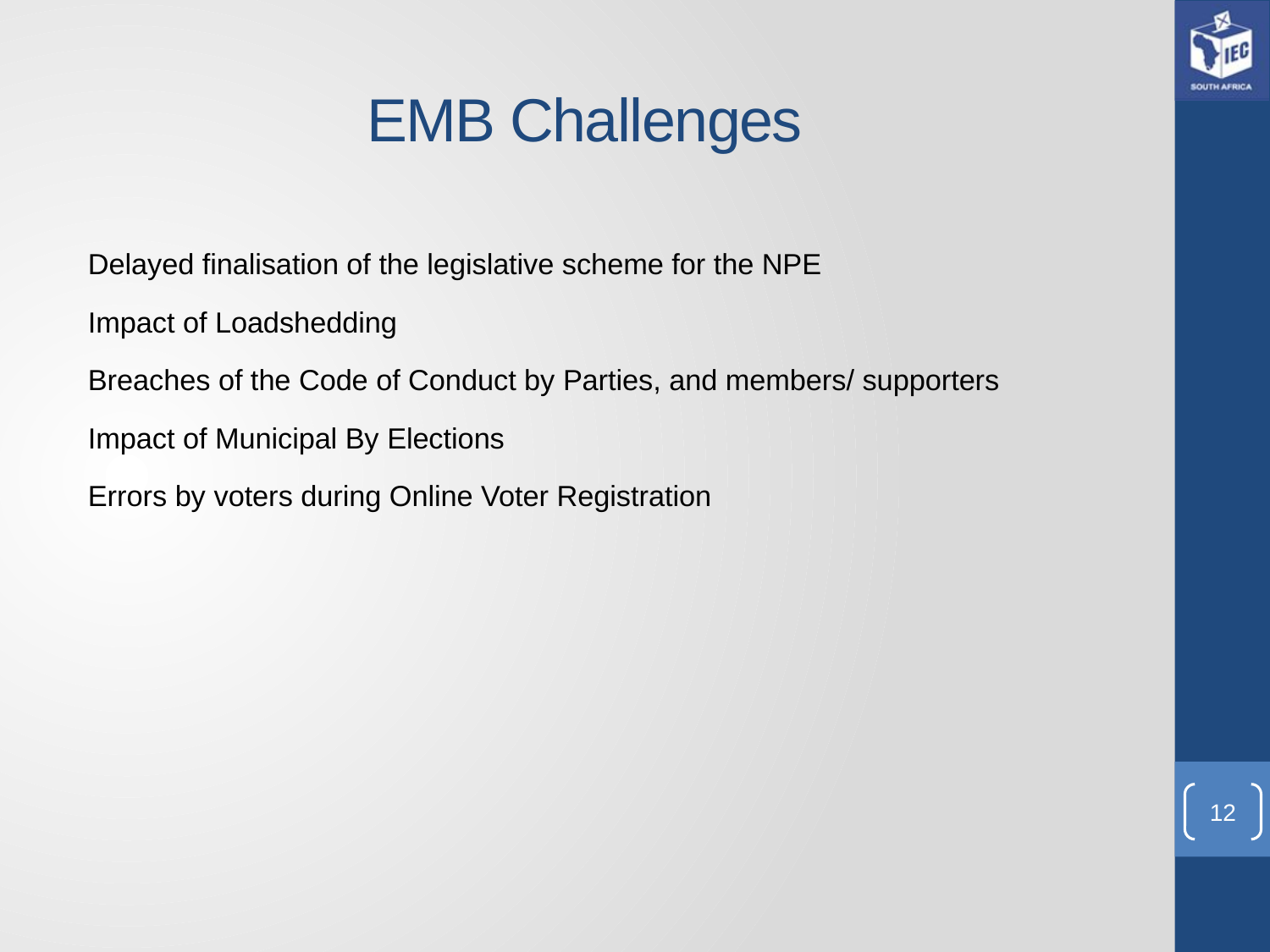

# EMB Challenges
Delayed finalisation of the legislative scheme for the NPE
Impact of Loadshedding
Breaches of the Code of Conduct by Parties, and members/ supporters
Impact of Municipal By Elections
Errors by voters during Online Voter Registration

12